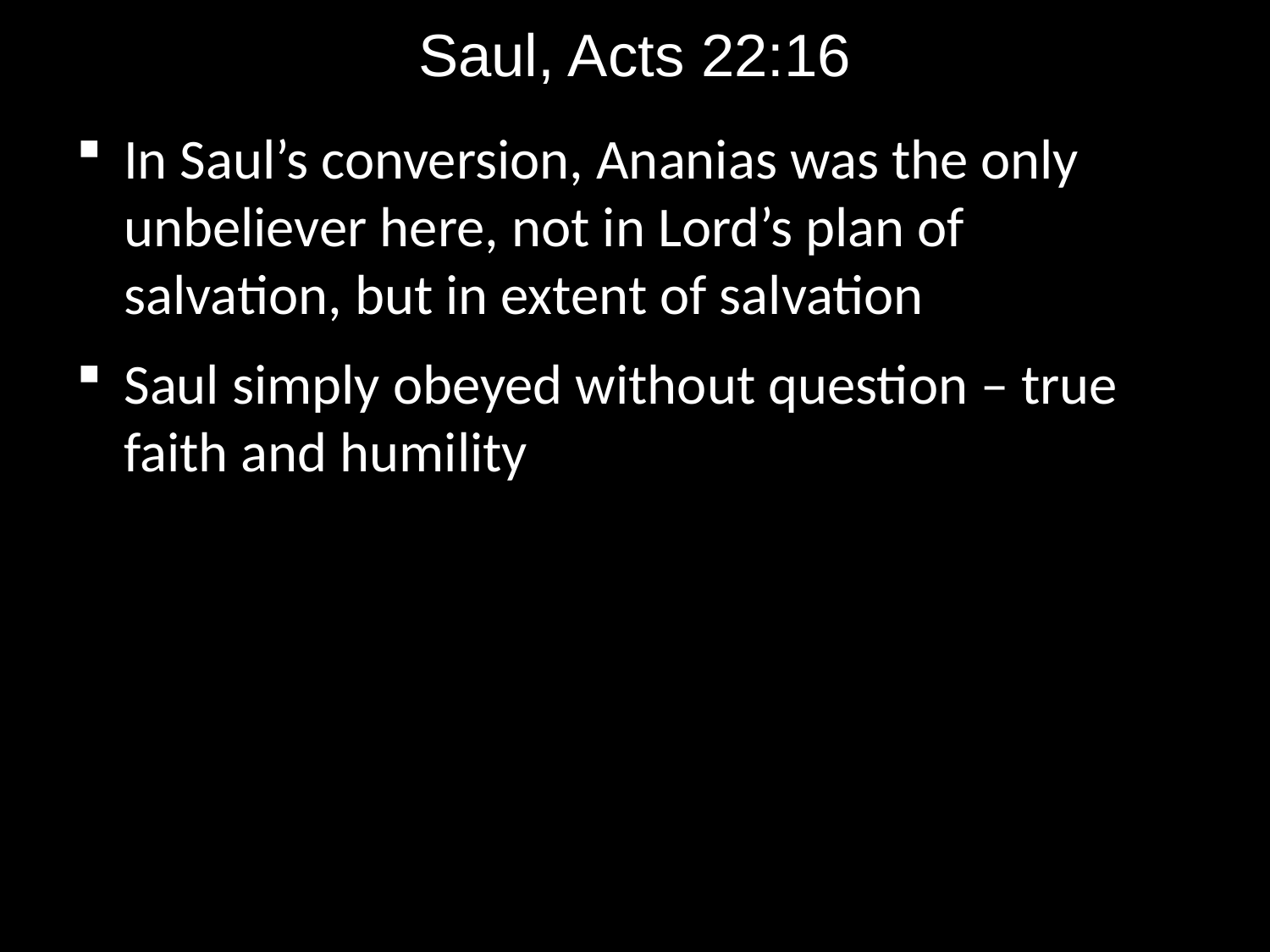

# Saul, Acts 22:16
In Saul’s conversion, Ananias was the only unbeliever here, not in Lord’s plan of salvation, but in extent of salvation
Saul simply obeyed without question – true faith and humility